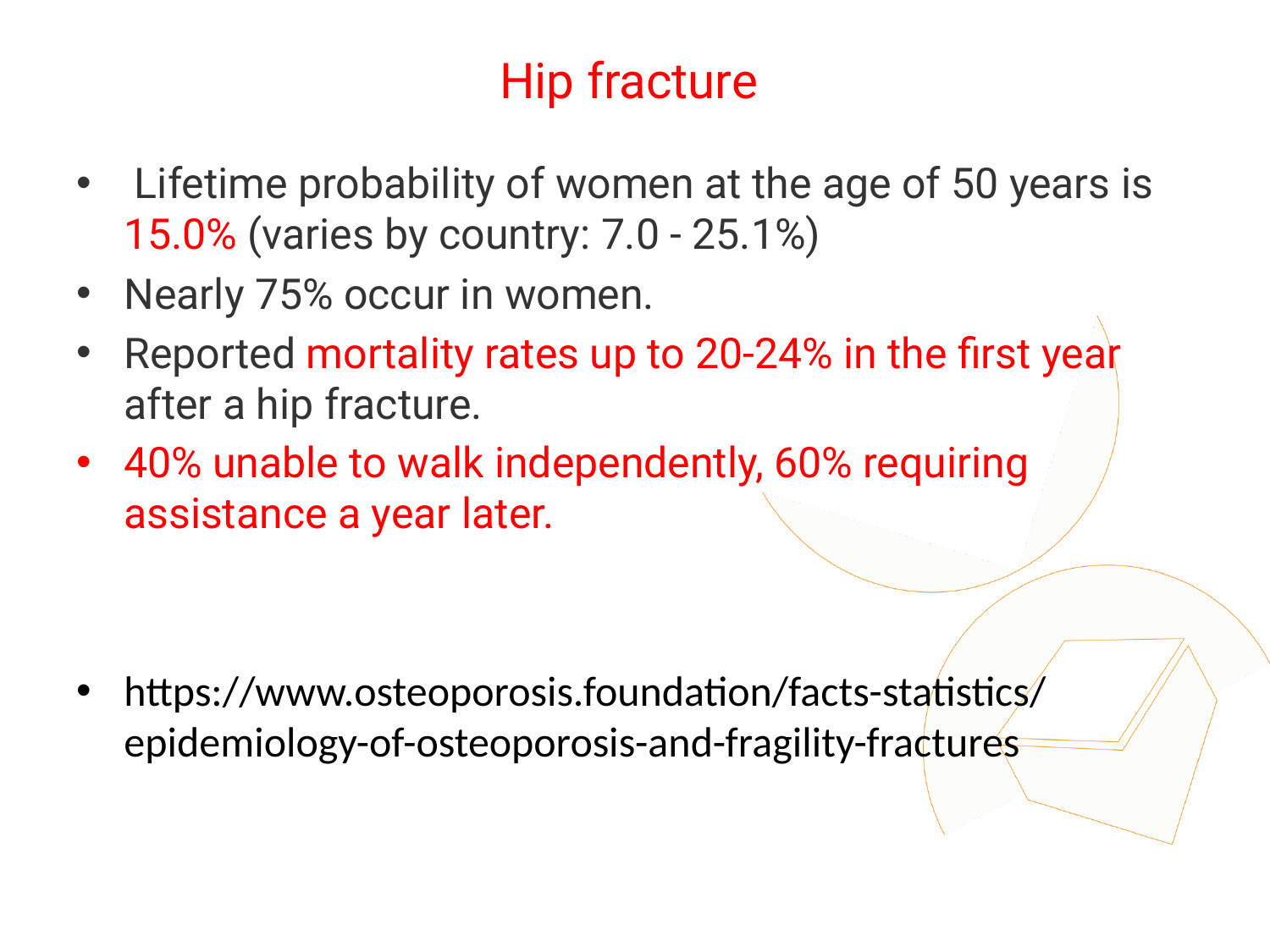

# Hip fracture

 Lifetime probability of women at the age of 50 years is 15.0% (varies by country: 7.0 - 25.1%)
Nearly 75% occur in women.
Reported mortality rates up to 20-24% in the first year after a hip fracture.
40% unable to walk independently, 60% requiring assistance a year later.

https://www.osteoporosis.foundation/facts-statistics/epidemiology-of-osteoporosis-and-fragility-fractures